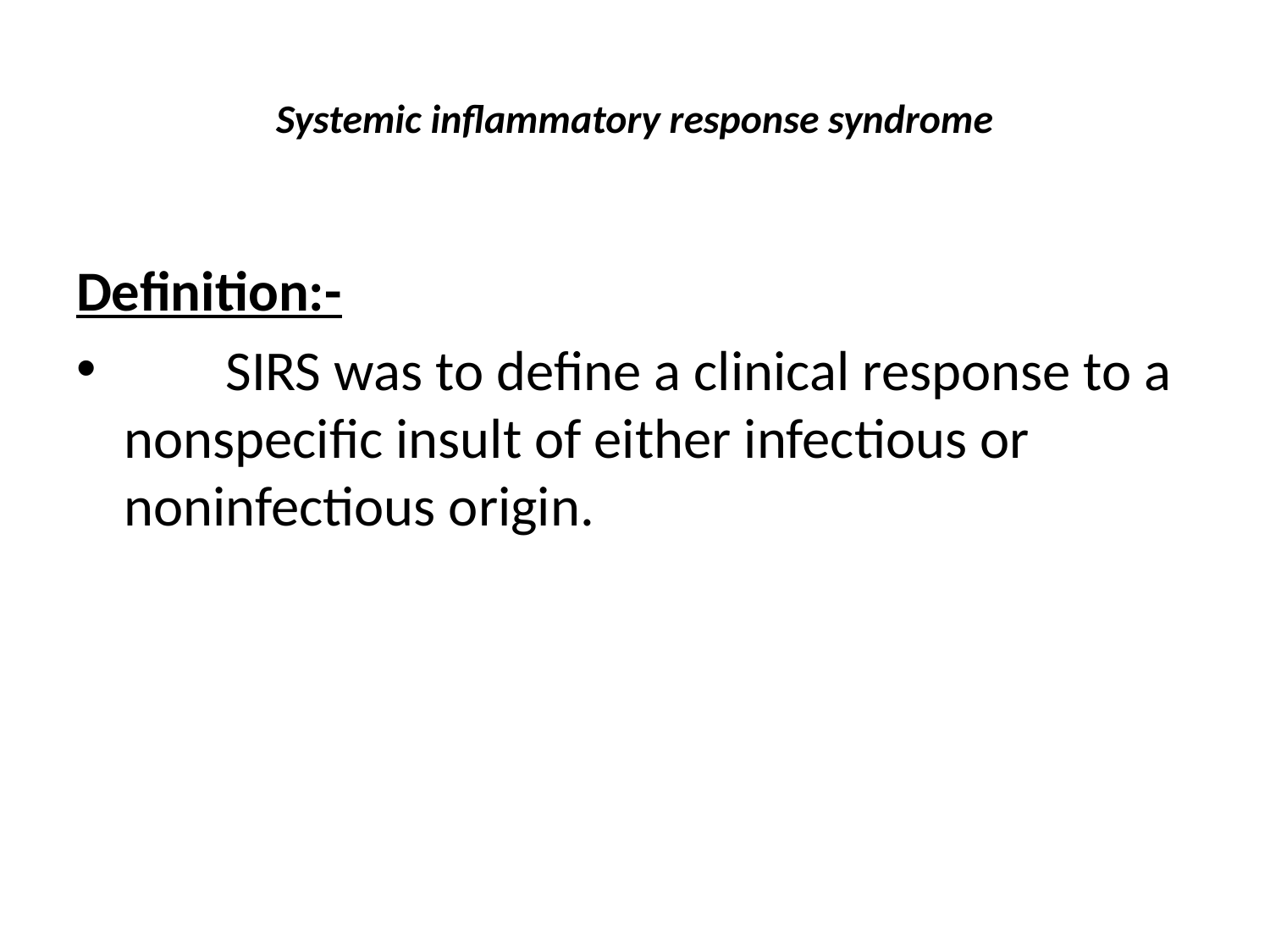

# Systemic inflammatory response syndrome

Definition:-
        SIRS was to define a clinical response to a nonspecific insult of either infectious or noninfectious origin.